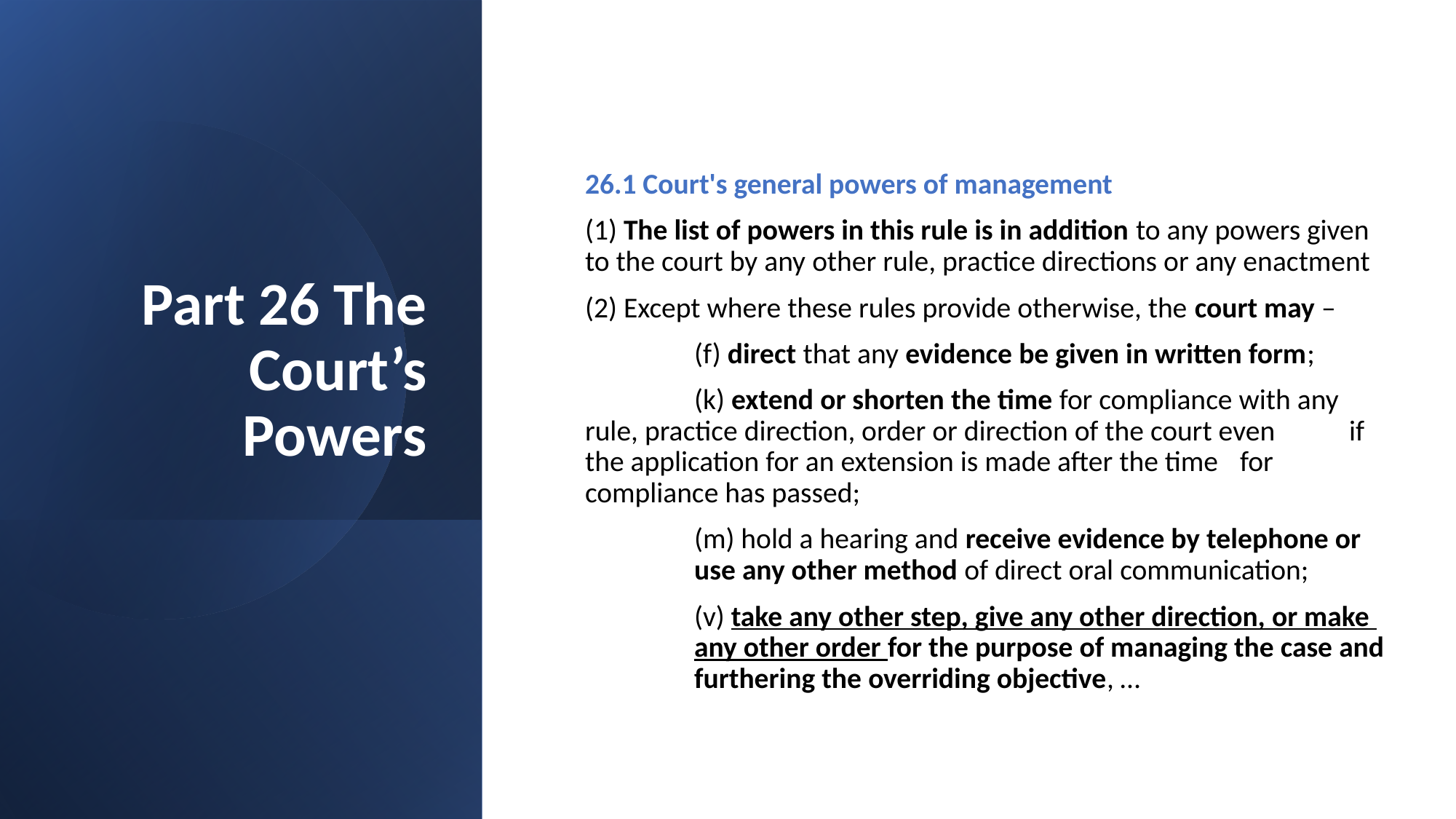

26.1 Court's general powers of management
(1) The list of powers in this rule is in addition to any powers given to the court by any other rule, practice directions or any enactment
(2) Except where these rules provide otherwise, the court may –
	(f) direct that any evidence be given in written form;
	(k) extend or shorten the time for compliance with any 	rule, practice direction, order or direction of the court even 	if the application for an extension is made after the time 	for compliance has passed;
	(m) hold a hearing and receive evidence by telephone or 	use any other method of direct oral communication;
	(v) take any other step, give any other direction, or make 	any other order for the purpose of managing the case and 	furthering the overriding objective, …

# Part 26 The Court’s Powers